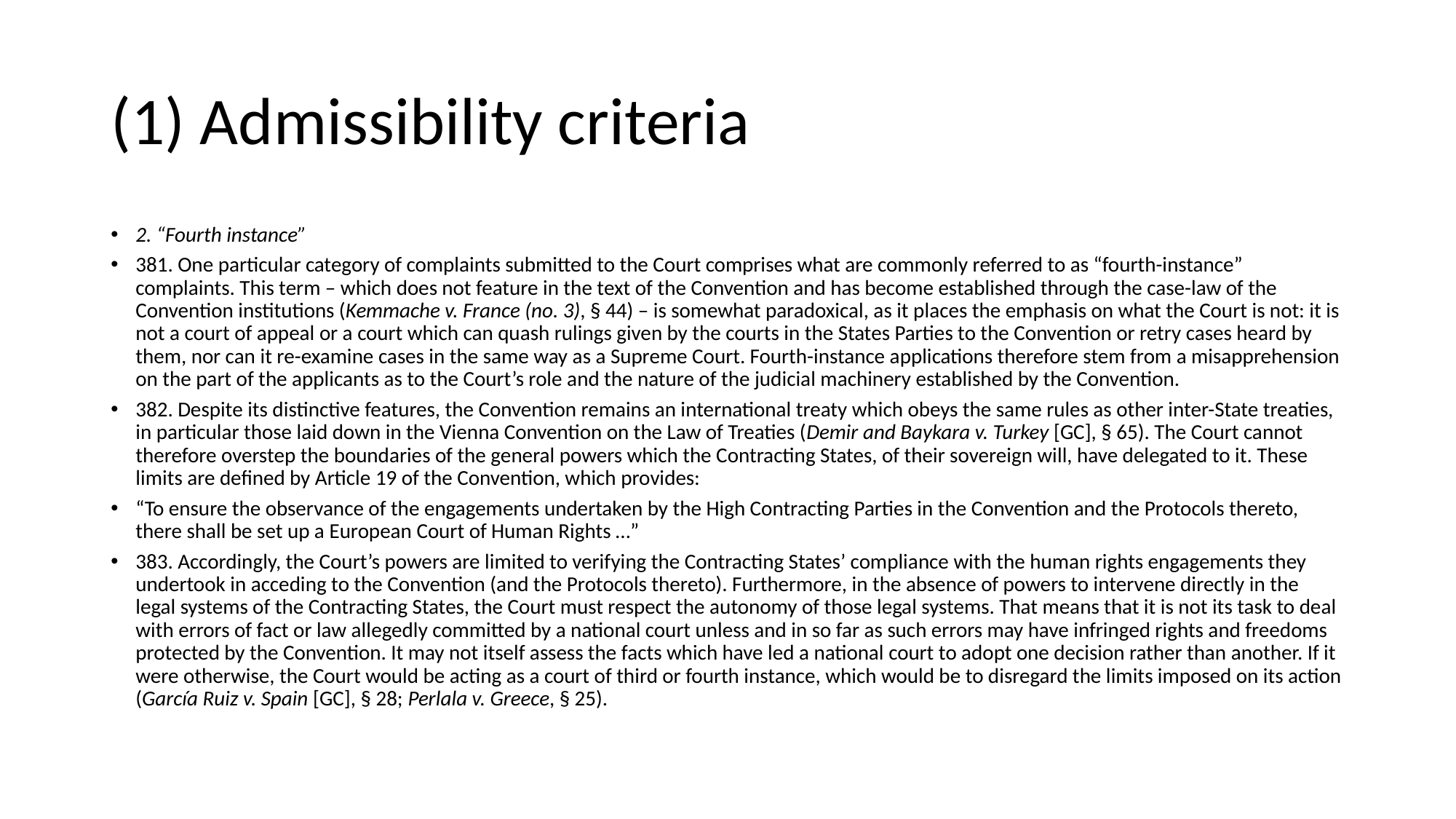

# (1) Admissibility criteria
2. “Fourth instance”
381. One particular category of complaints submitted to the Court comprises what are commonly referred to as “fourth-instance” complaints. This term – which does not feature in the text of the Convention and has become established through the case-law of the Convention institutions (Kemmache v. France (no. 3), § 44) – is somewhat paradoxical, as it places the emphasis on what the Court is not: it is not a court of appeal or a court which can quash rulings given by the courts in the States Parties to the Convention or retry cases heard by them, nor can it re-examine cases in the same way as a Supreme Court. Fourth-instance applications therefore stem from a misapprehension on the part of the applicants as to the Court’s role and the nature of the judicial machinery established by the Convention.
382. Despite its distinctive features, the Convention remains an international treaty which obeys the same rules as other inter-State treaties, in particular those laid down in the Vienna Convention on the Law of Treaties (Demir and Baykara v. Turkey [GC], § 65). The Court cannot therefore overstep the boundaries of the general powers which the Contracting States, of their sovereign will, have delegated to it. These limits are defined by Article 19 of the Convention, which provides:
“To ensure the observance of the engagements undertaken by the High Contracting Parties in the Convention and the Protocols thereto, there shall be set up a European Court of Human Rights …”
383. Accordingly, the Court’s powers are limited to verifying the Contracting States’ compliance with the human rights engagements they undertook in acceding to the Convention (and the Protocols thereto). Furthermore, in the absence of powers to intervene directly in the legal systems of the Contracting States, the Court must respect the autonomy of those legal systems. That means that it is not its task to deal with errors of fact or law allegedly committed by a national court unless and in so far as such errors may have infringed rights and freedoms protected by the Convention. It may not itself assess the facts which have led a national court to adopt one decision rather than another. If it were otherwise, the Court would be acting as a court of third or fourth instance, which would be to disregard the limits imposed on its action (García Ruiz v. Spain [GC], § 28; Perlala v. Greece, § 25).